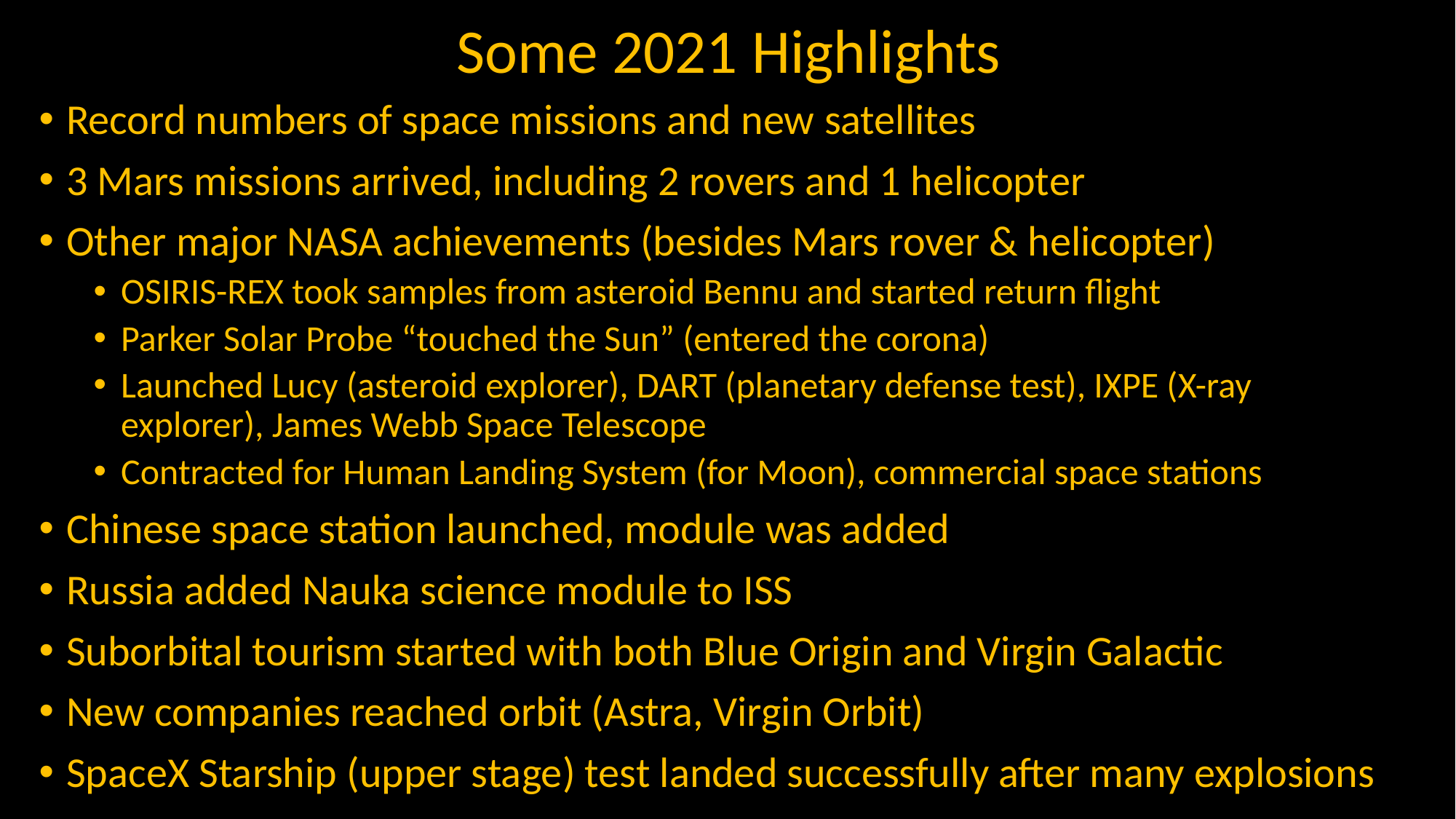

# Some 2021 Highlights
Record numbers of space missions and new satellites
3 Mars missions arrived, including 2 rovers and 1 helicopter
Other major NASA achievements (besides Mars rover & helicopter)
OSIRIS-REX took samples from asteroid Bennu and started return flight
Parker Solar Probe “touched the Sun” (entered the corona)
Launched Lucy (asteroid explorer), DART (planetary defense test), IXPE (X-ray explorer), James Webb Space Telescope
Contracted for Human Landing System (for Moon), commercial space stations
Chinese space station launched, module was added
Russia added Nauka science module to ISS
Suborbital tourism started with both Blue Origin and Virgin Galactic
New companies reached orbit (Astra, Virgin Orbit)
SpaceX Starship (upper stage) test landed successfully after many explosions